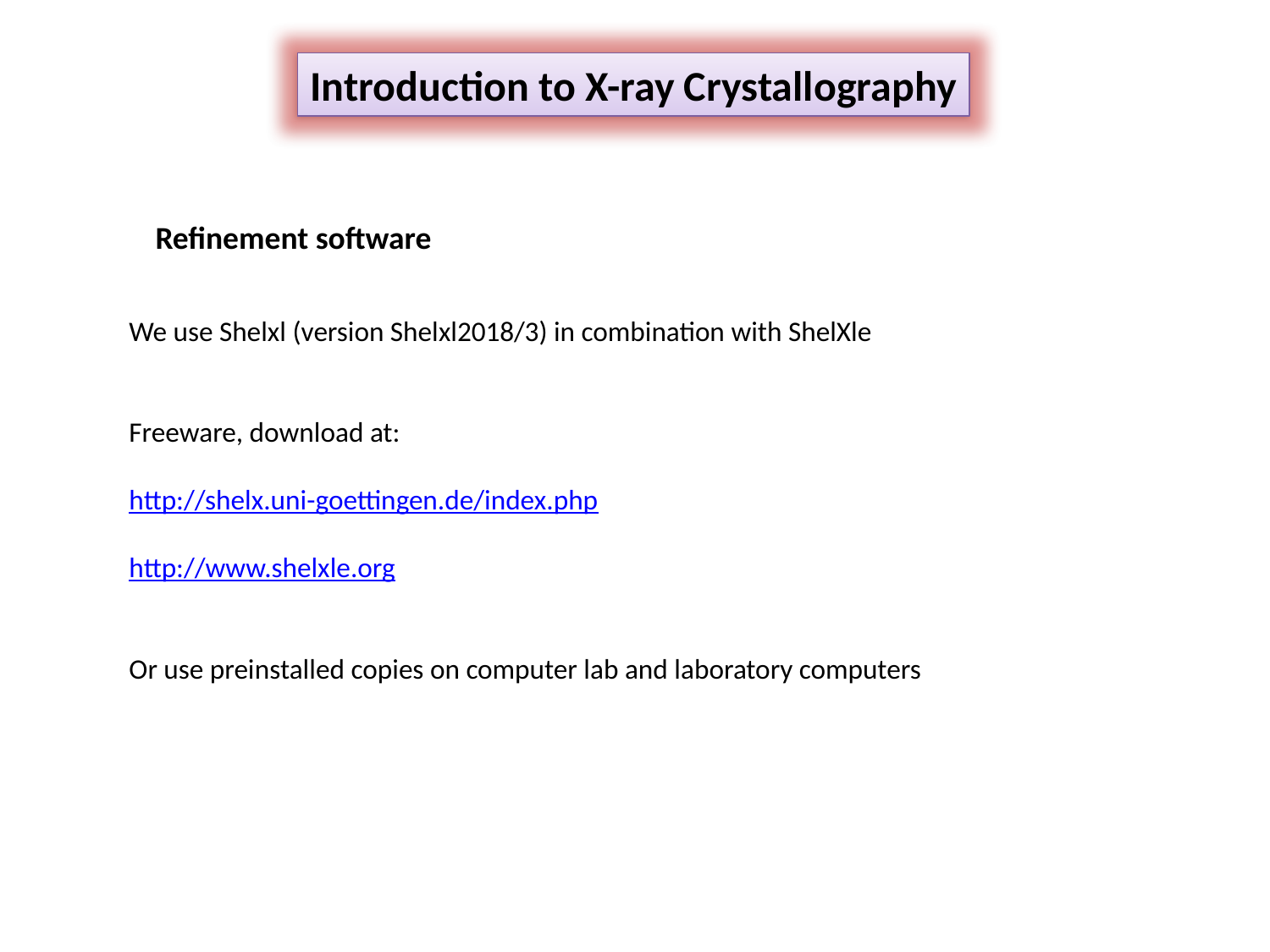

Introduction to X-ray Crystallography
Refinement software
We use Shelxl (version Shelxl2018/3) in combination with ShelXle

Freeware, download at:

http://shelx.uni-goettingen.de/index.php

http://www.shelxle.org

Or use preinstalled copies on computer lab and laboratory computers